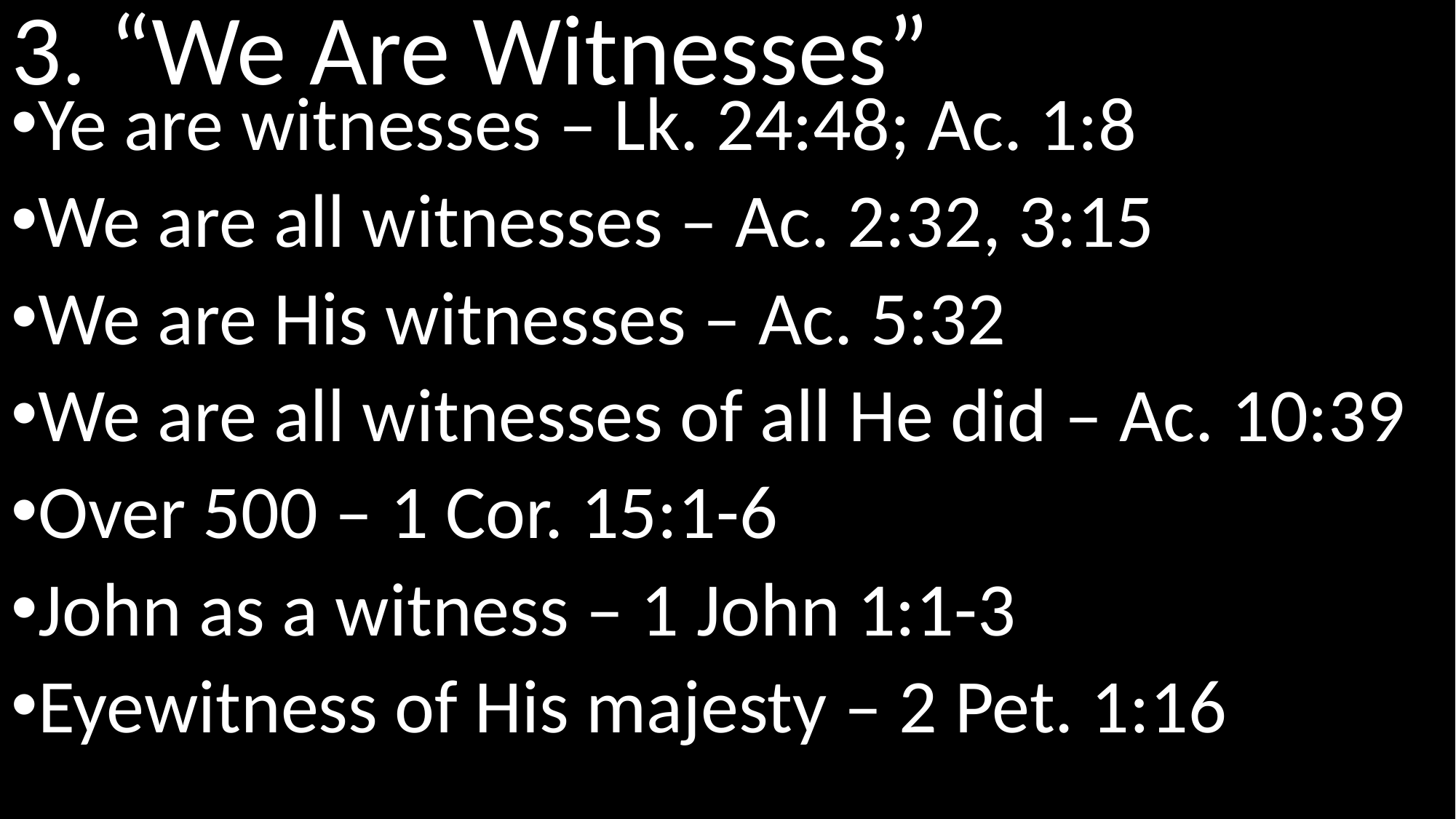

# 3. “We Are Witnesses”
Ye are witnesses – Lk. 24:48; Ac. 1:8
We are all witnesses – Ac. 2:32, 3:15
We are His witnesses – Ac. 5:32
We are all witnesses of all He did – Ac. 10:39
Over 500 – 1 Cor. 15:1-6
John as a witness – 1 John 1:1-3
Eyewitness of His majesty – 2 Pet. 1:16